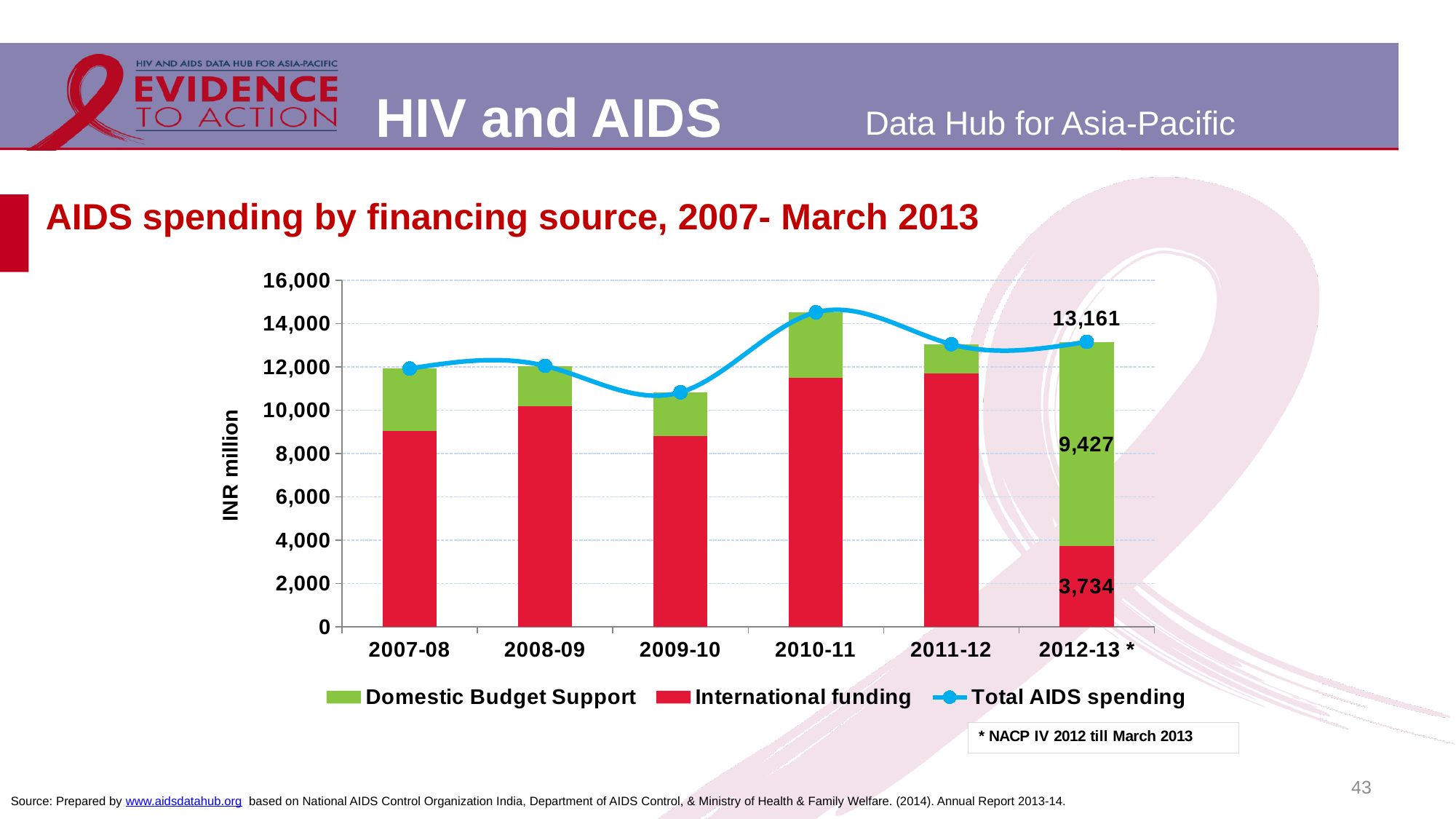

# AIDS spending by financing source, 2007- March 2013

### Chart

| Category | International funding | Domestic Budget Support | Total AIDS spending |
|---|---|---|---|
| 2007-08 | 9051.6 | 2873.8 | 11925.4 |
| 2008-09 | 10169.099999999999 | 1880.0 | 12049.1 |
| 2009-10 | 8820.4 | 2007.5 | 10827.9 |
| 2010-11 | 11490.599999999999 | 3032.2 | 14522.8 |
| 2011-12 | 11686.9 | 1362.7 | 13049.6 |
| 2012-13 * | 3733.6 | 9427.1 | 13160.7 |
43
Source: Prepared by www.aidsdatahub.org  based on National AIDS Control Organization India, Department of AIDS Control, & Ministry of Health & Family Welfare. (2014). Annual Report 2013-14.